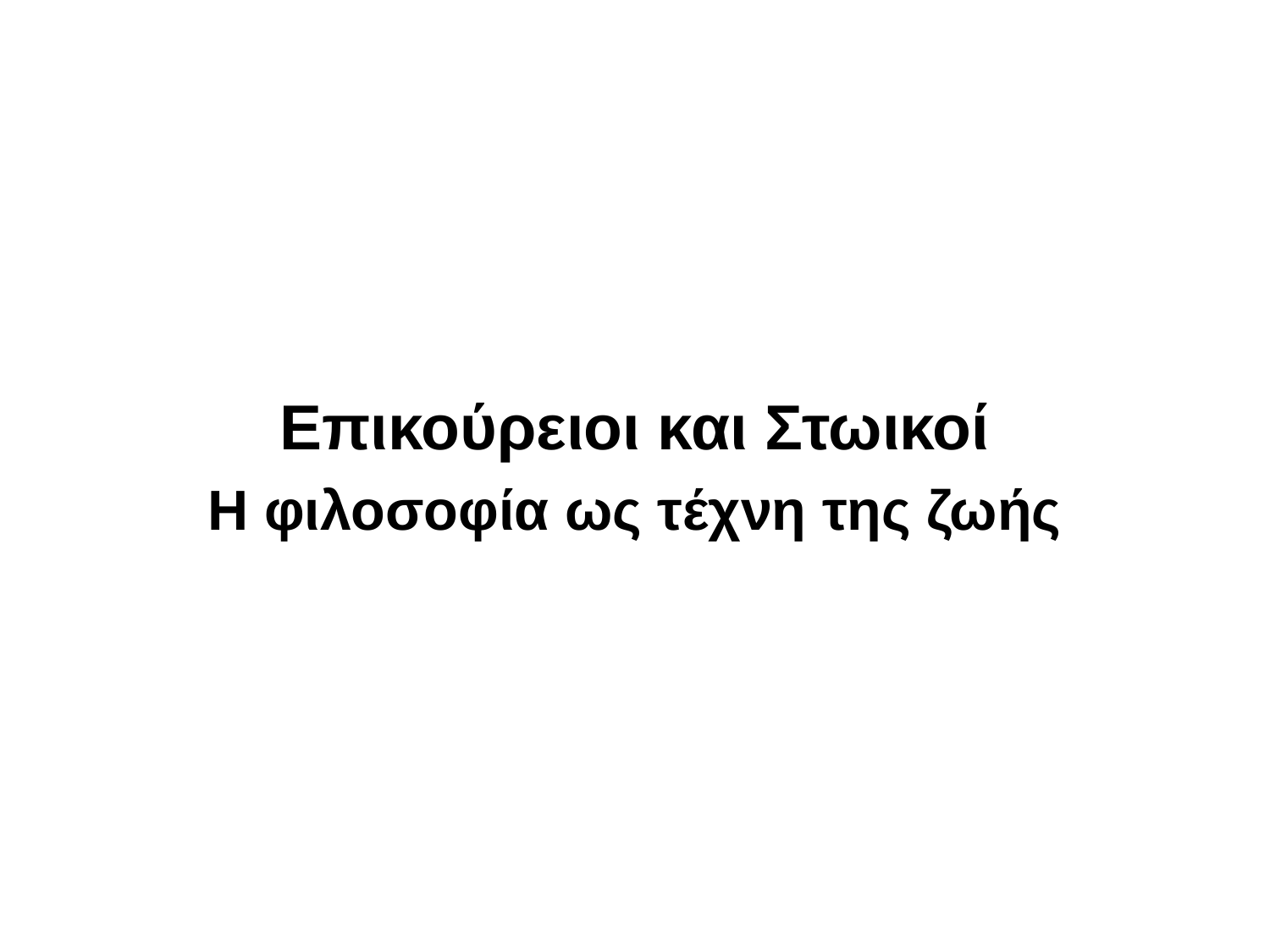

Επικούρειοι και Στωικοί
Η φιλοσοφία ως τέχνη της ζωής